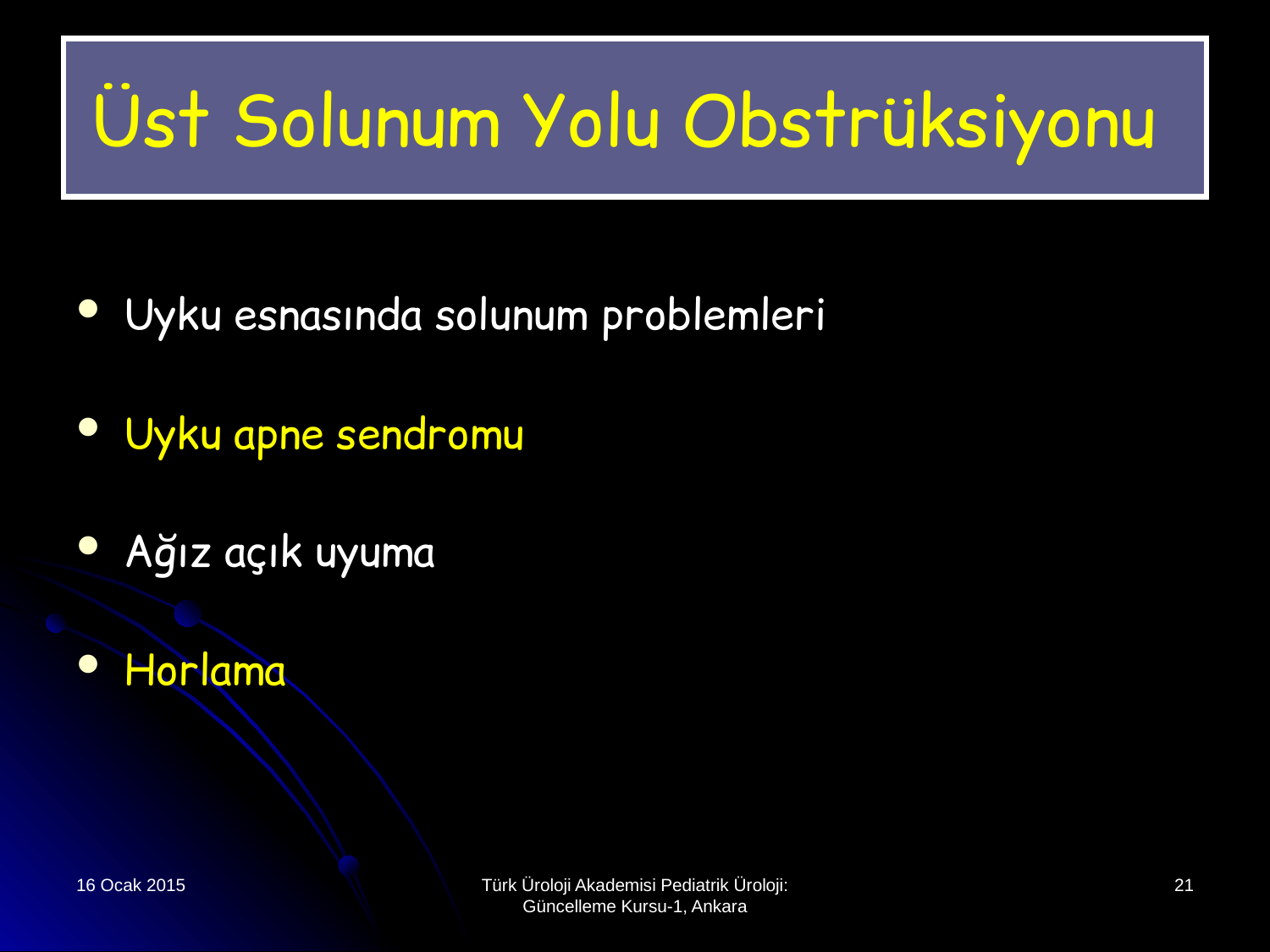

# Üst Solunum Yolu Obstrüksiyonu

Uyku esnasında solunum problemleri

Uyku apne sendromu

Ağız açık uyuma

Horlama
16 Ocak 2015
Türk Üroloji Akademisi Pediatrik Üroloji: Güncelleme Kursu-1, Ankara
21